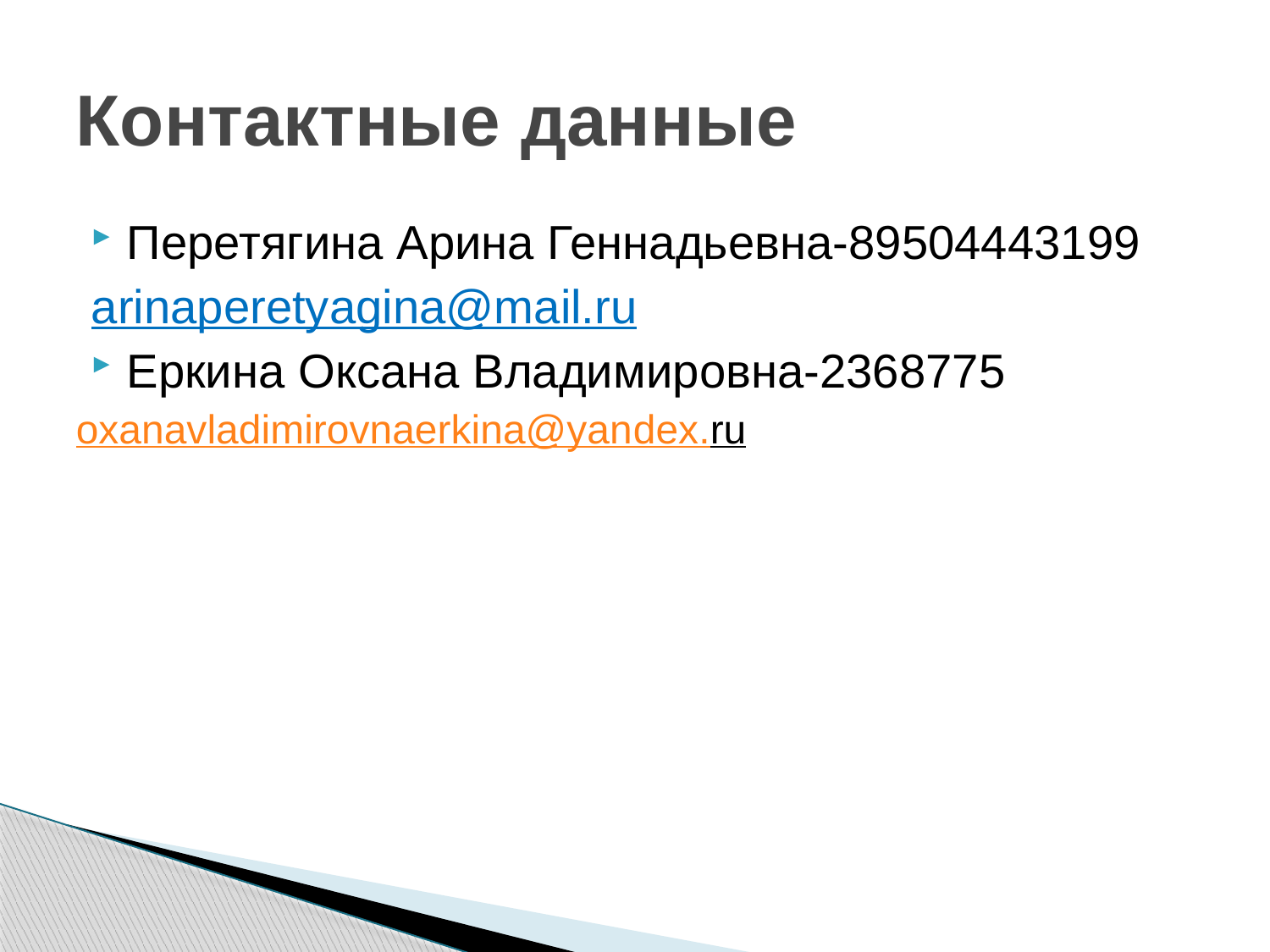

# Контактные данные
Перетягина Арина Геннадьевна-89504443199
arinaperetyagina@mail.ru
Еркина Оксана Владимировна-2368775
oxanavladimirovnaerkina@yandex.ru